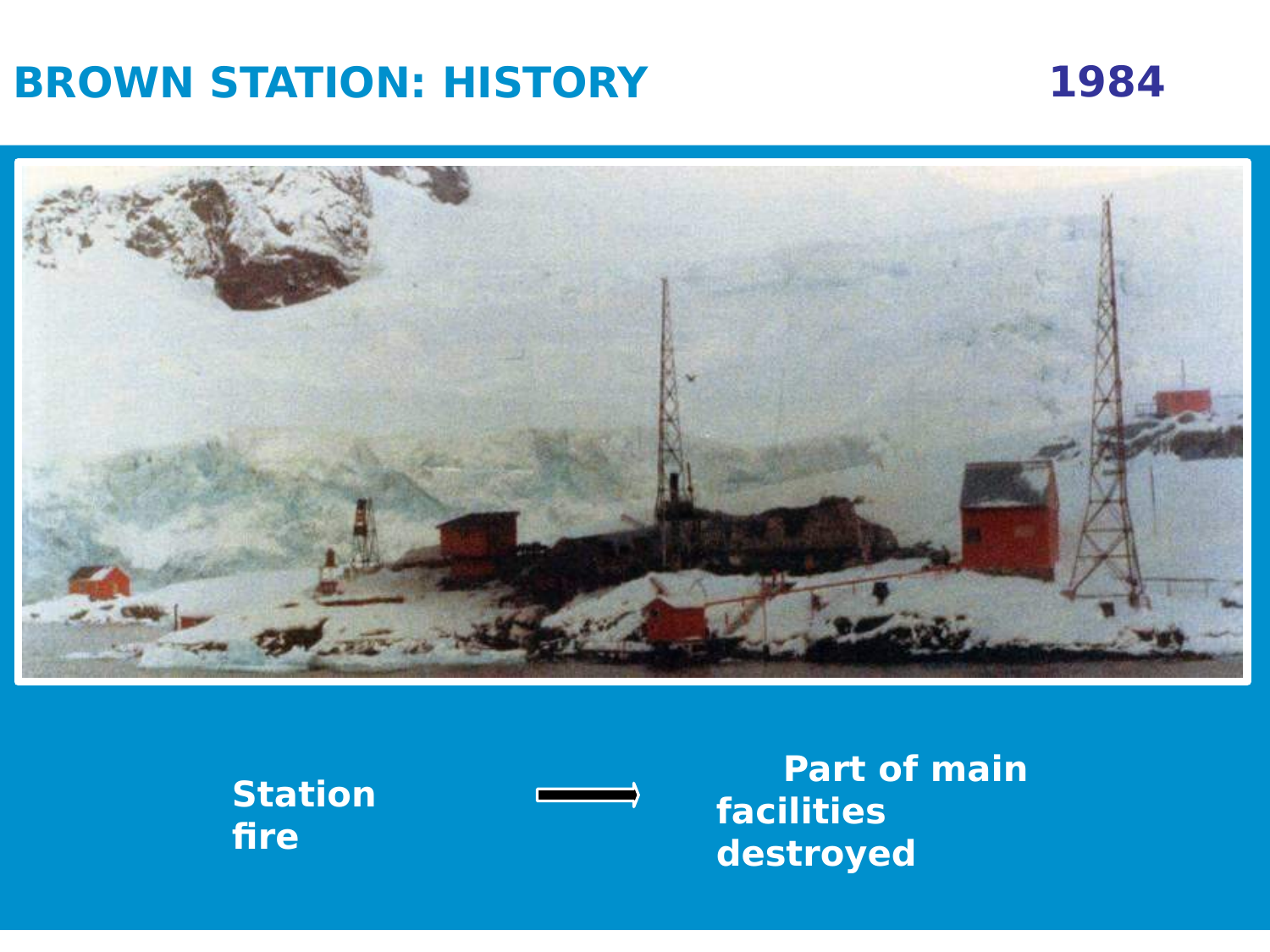

# BROWN STATION: HISTORY
1984

Part of main  facilities destroyed
Station fire